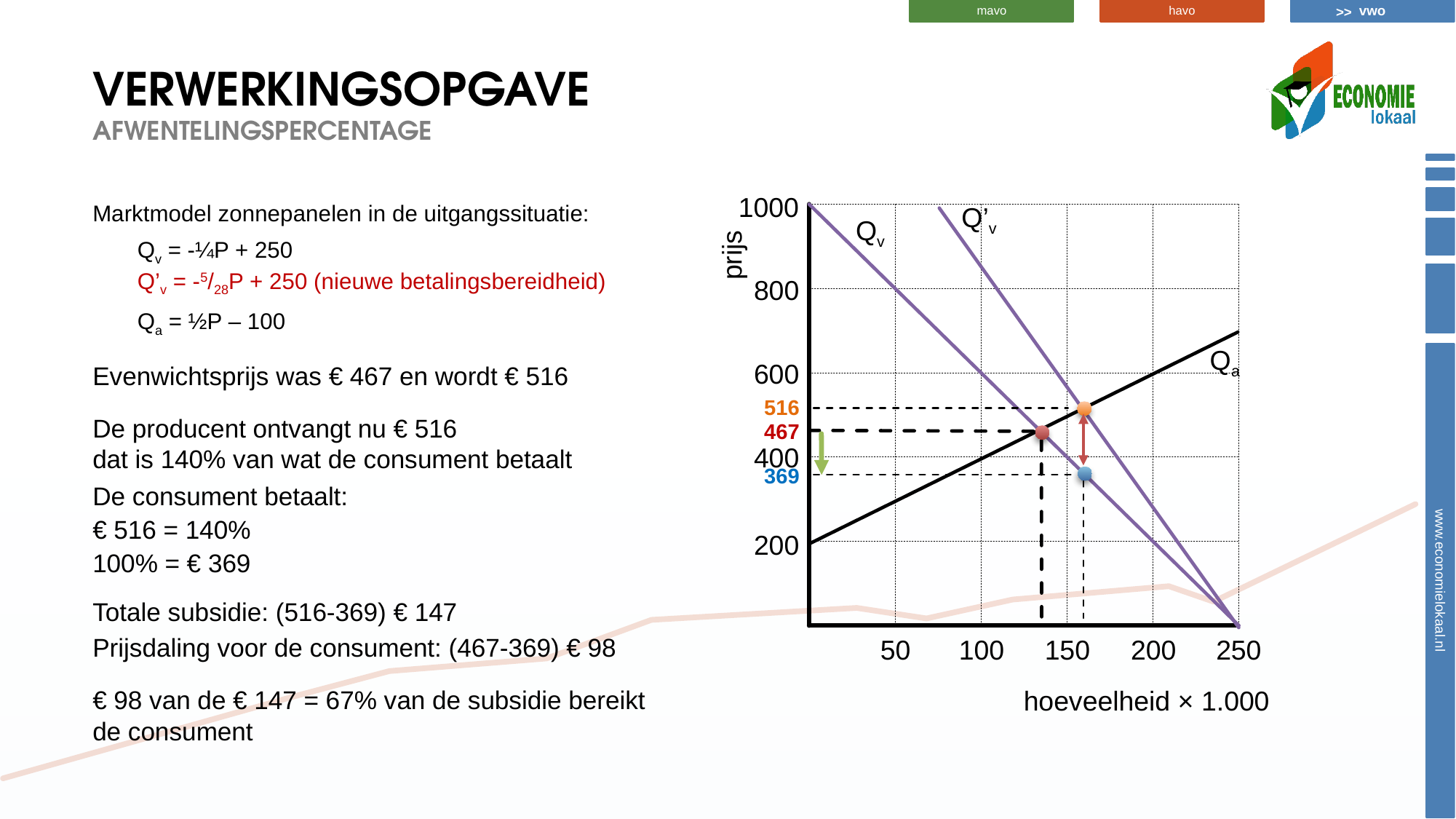

# Verwerkingsopgave afwentelingspercentage
1000
Marktmodel zonnepanelen in de uitgangssituatie:
Qv = -¼P + 250
Q’v = -5/28P + 250 (nieuwe betalingsbereidheid)
Qa = ½P – 100
Evenwichtsprijs was € 467 en wordt € 516
De producent ontvangt nu € 516
dat is 140% van wat de consument betaalt
De consument betaalt:
€ 516 = 140%
100% = € 369
Totale subsidie: (516-369) € 147
Prijsdaling voor de consument: (467-369) € 98
€ 98 van de € 147 = 67% van de subsidie bereikt de consument
Q’v
Qv
prijs
800
Qa
600
516

467

400
369

200
50
100
150
200
250
hoeveelheid × 1.000